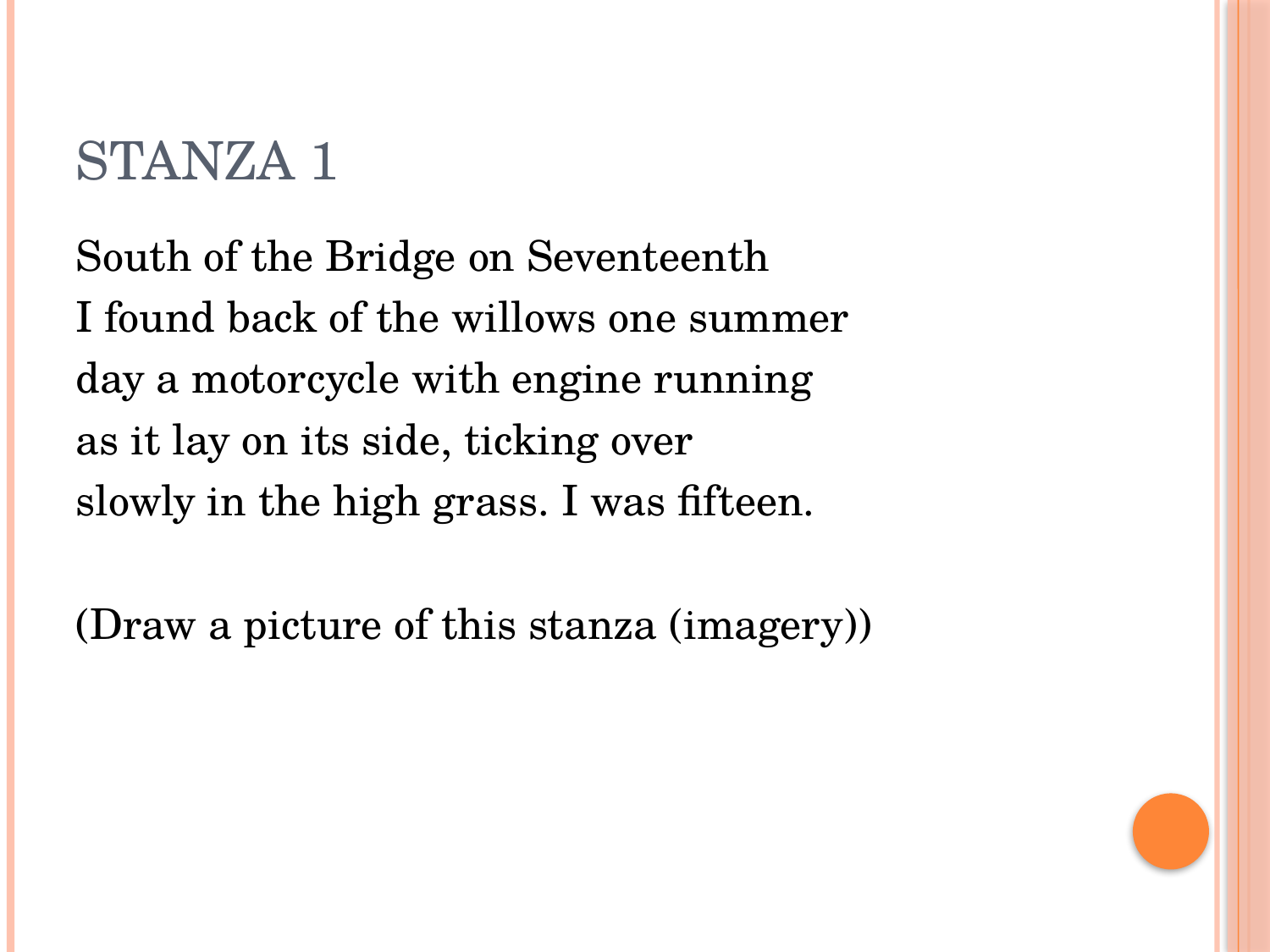

# Stanza 1
South of the Bridge on Seventeenth
I found back of the willows one summer
day a motorcycle with engine running
as it lay on its side, ticking over
slowly in the high grass. I was fifteen.

(Draw a picture of this stanza (imagery))